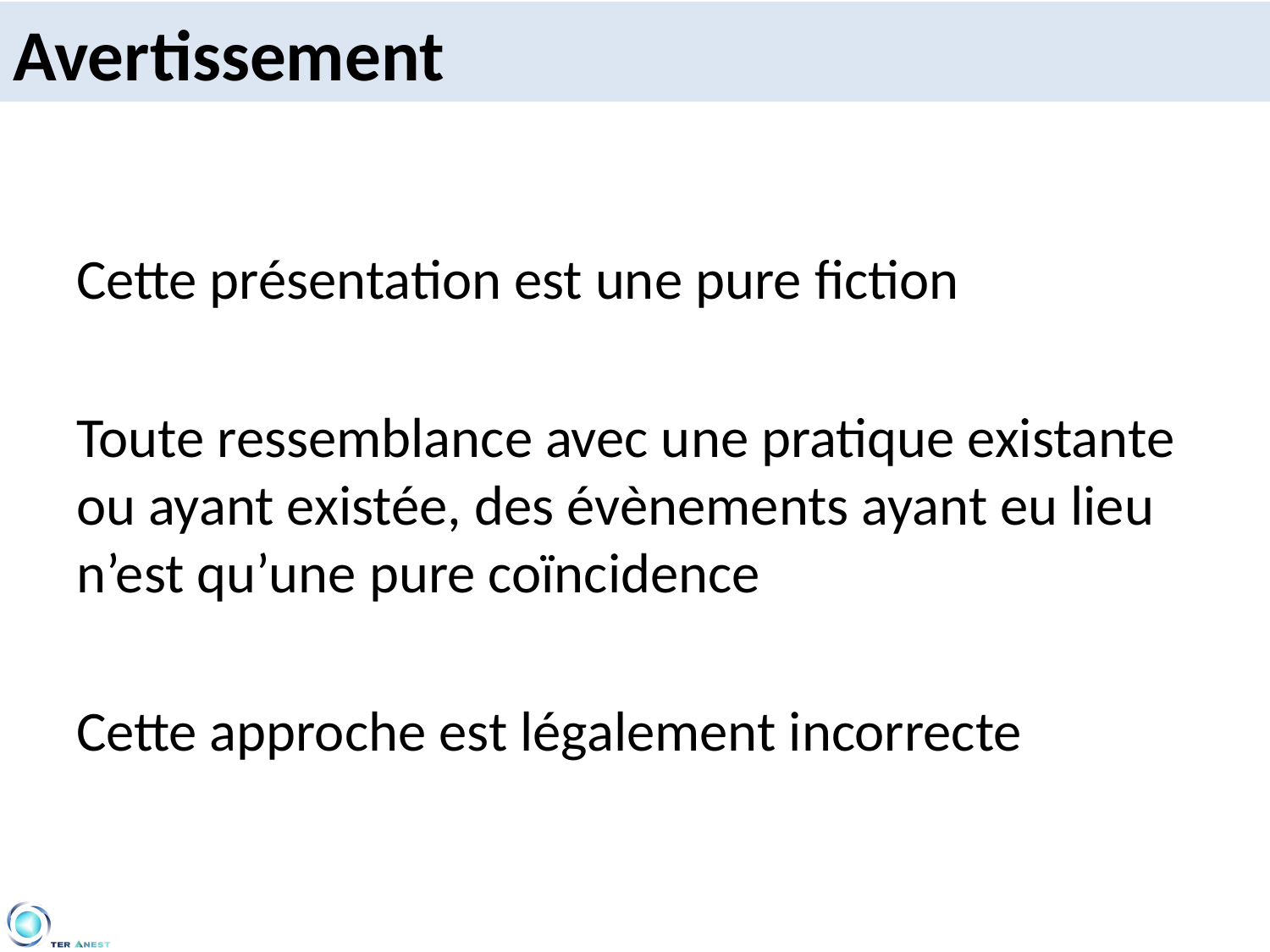

# Avertissement
Cette présentation est une pure fiction

Toute ressemblance avec une pratique existante ou ayant existée, des évènements ayant eu lieu n’est qu’une pure coïncidence

Cette approche est légalement incorrecte